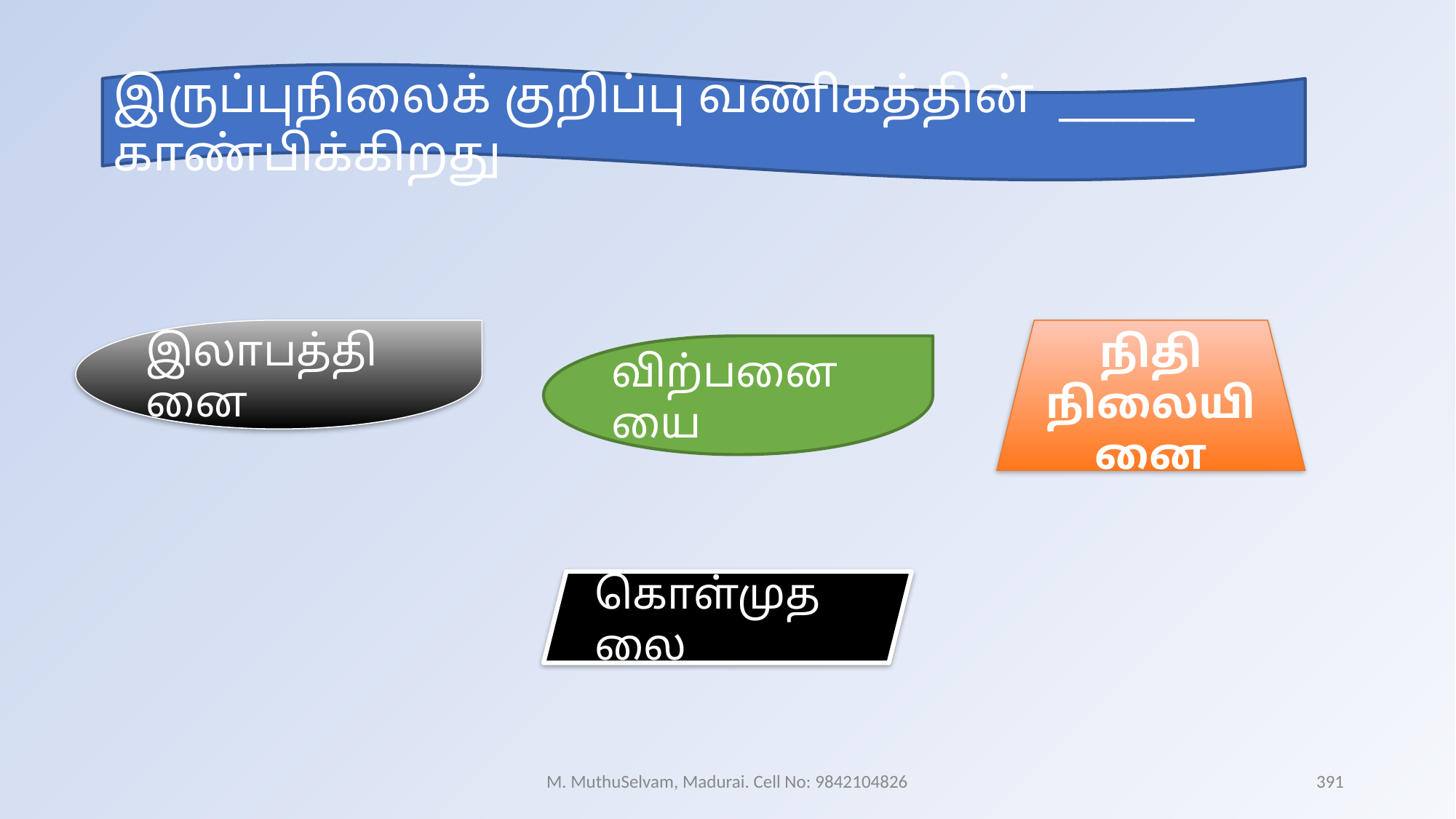

இருப்புநிலைக் குறிப்பு வணிகத்தின்  _____ காண்பிக்கிறது
இலாபத்தினை
நிதி நிலையினை
விற்பனையை
கொள்முதலை
M. MuthuSelvam, Madurai. Cell No: 9842104826
391